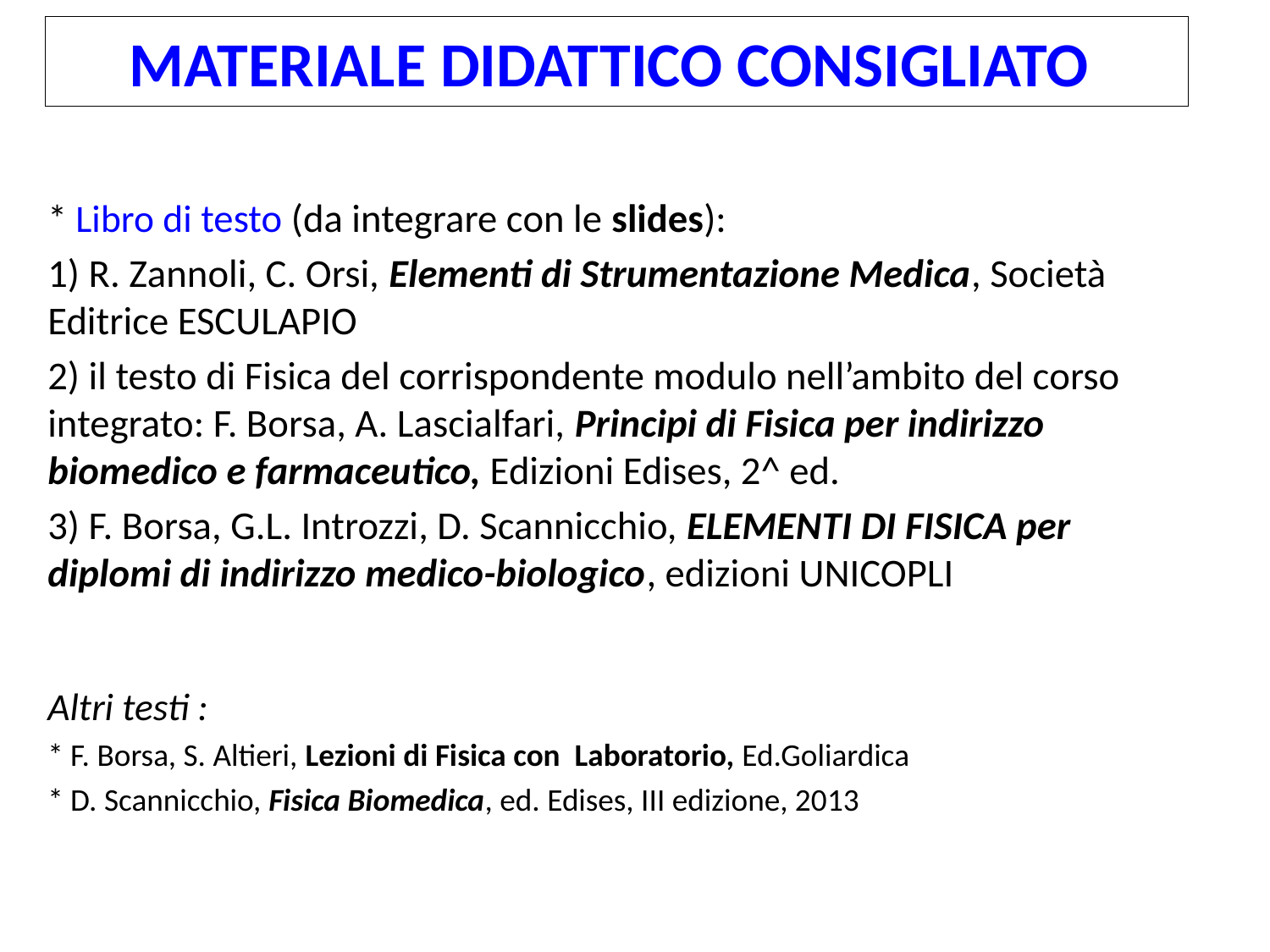

# MATERIALE DIDATTICO CONSIGLIATO
* Libro di testo (da integrare con le slides):
1) R. Zannoli, C. Orsi, Elementi di Strumentazione Medica, Società Editrice ESCULAPIO
2) il testo di Fisica del corrispondente modulo nell’ambito del corso integrato: F. Borsa, A. Lascialfari, Principi di Fisica per indirizzo biomedico e farmaceutico, Edizioni Edises, 2^ ed.
3) F. Borsa, G.L. Introzzi, D. Scannicchio, ELEMENTI DI FISICA per diplomi di indirizzo medico-biologico, edizioni UNICOPLI

Altri testi :
* F. Borsa, S. Altieri, Lezioni di Fisica con  Laboratorio, Ed.Goliardica
* D. Scannicchio, Fisica Biomedica, ed. Edises, III edizione, 2013